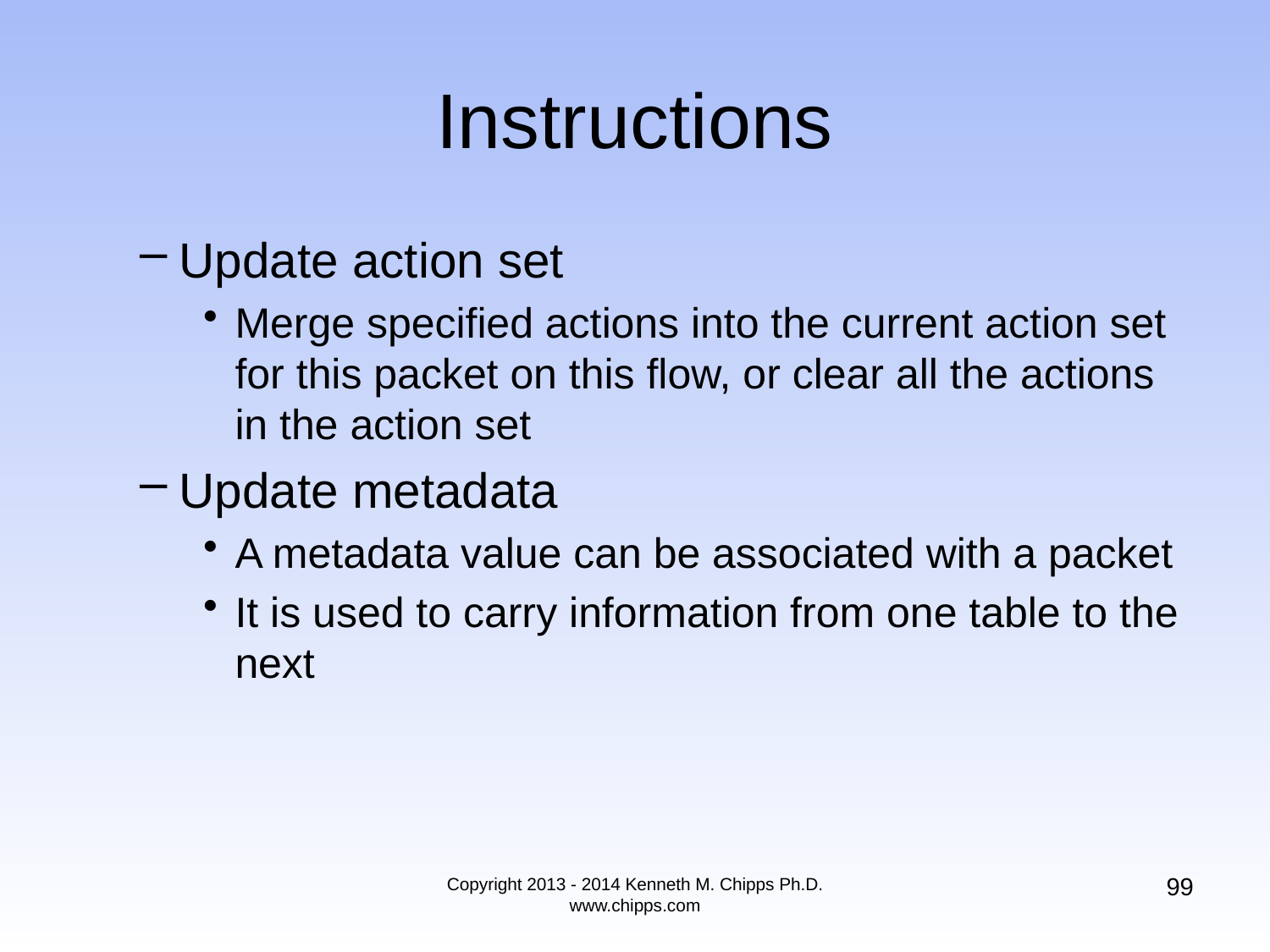

# Instructions
Update action set
Merge specified actions into the current action set for this packet on this flow, or clear all the actions in the action set
Update metadata
A metadata value can be associated with a packet
It is used to carry information from one table to the next
99
Copyright 2013 - 2014 Kenneth M. Chipps Ph.D. www.chipps.com